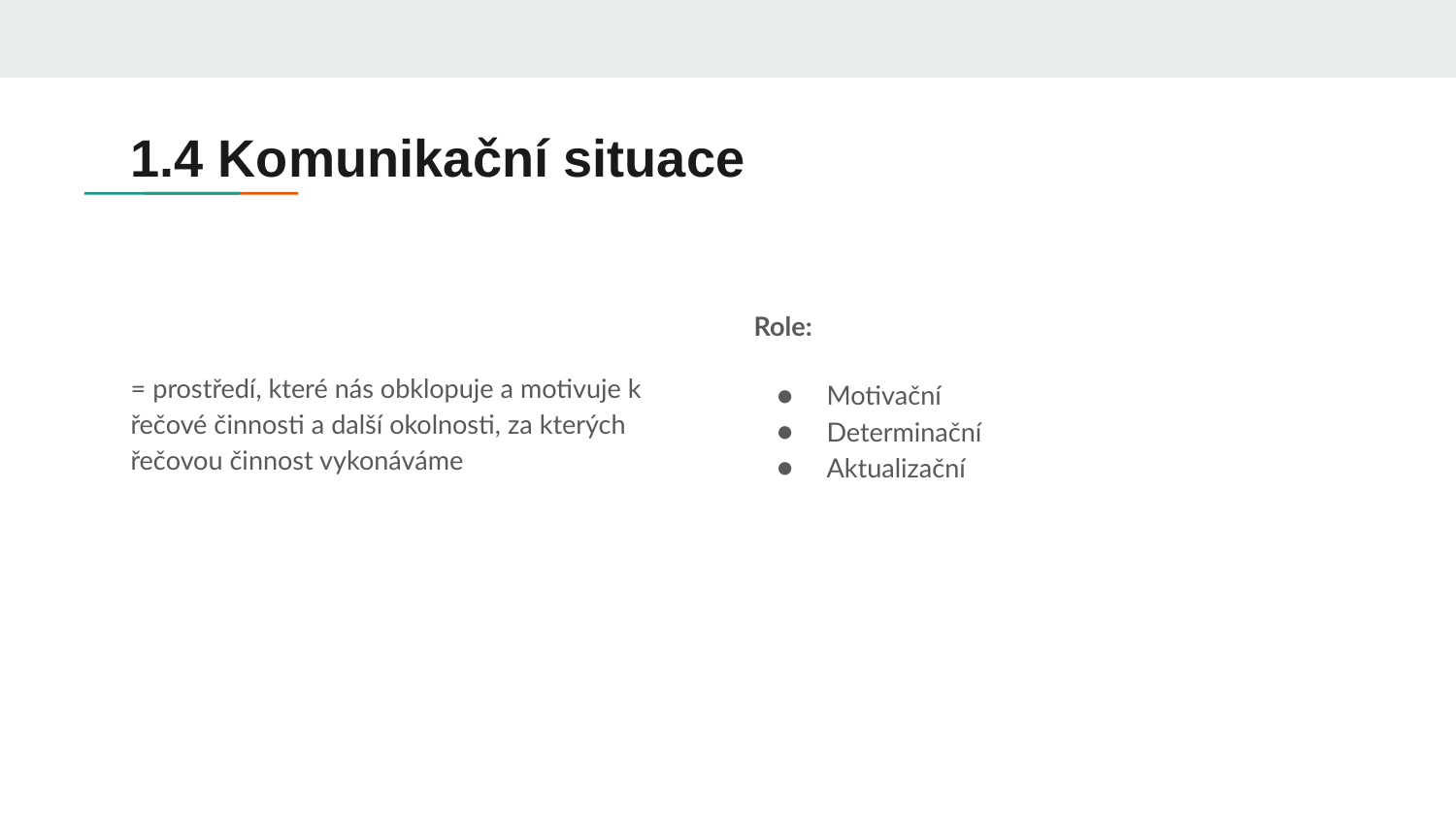

# 1.4 Komunikační situace
Role:
Motivační
Determinační
Aktualizační

= prostředí, které nás obklopuje a motivuje k řečové činnosti a další okolnosti, za kterých řečovou činnost vykonáváme